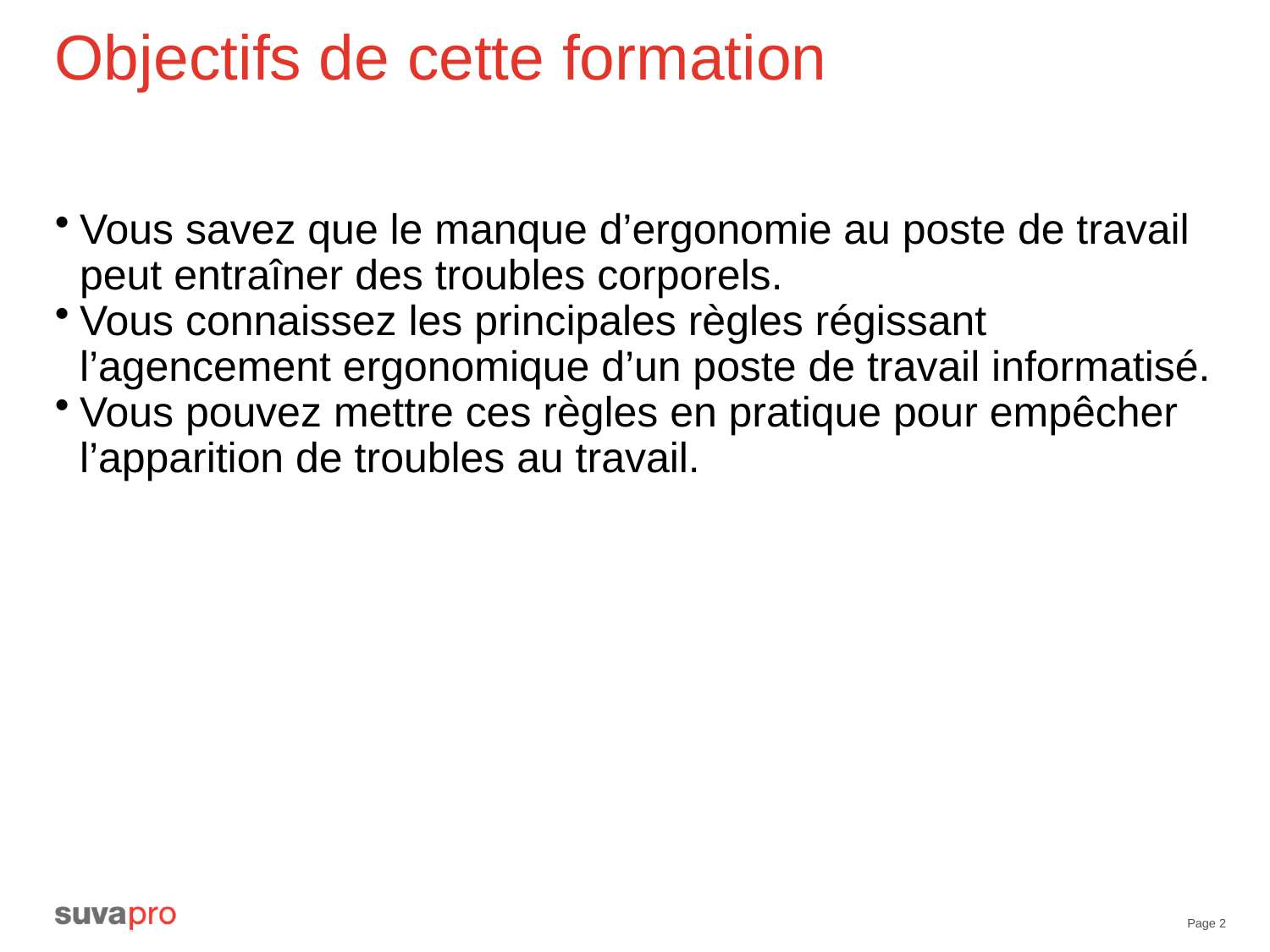

# Objectifs de cette formation
Vous savez que le manque d’ergonomie au poste de travail peut entraîner des troubles corporels.
Vous connaissez les principales règles régissant l’agencement ergonomique d’un poste de travail informatisé.
Vous pouvez mettre ces règles en pratique pour empêcher l’apparition de troubles au travail.